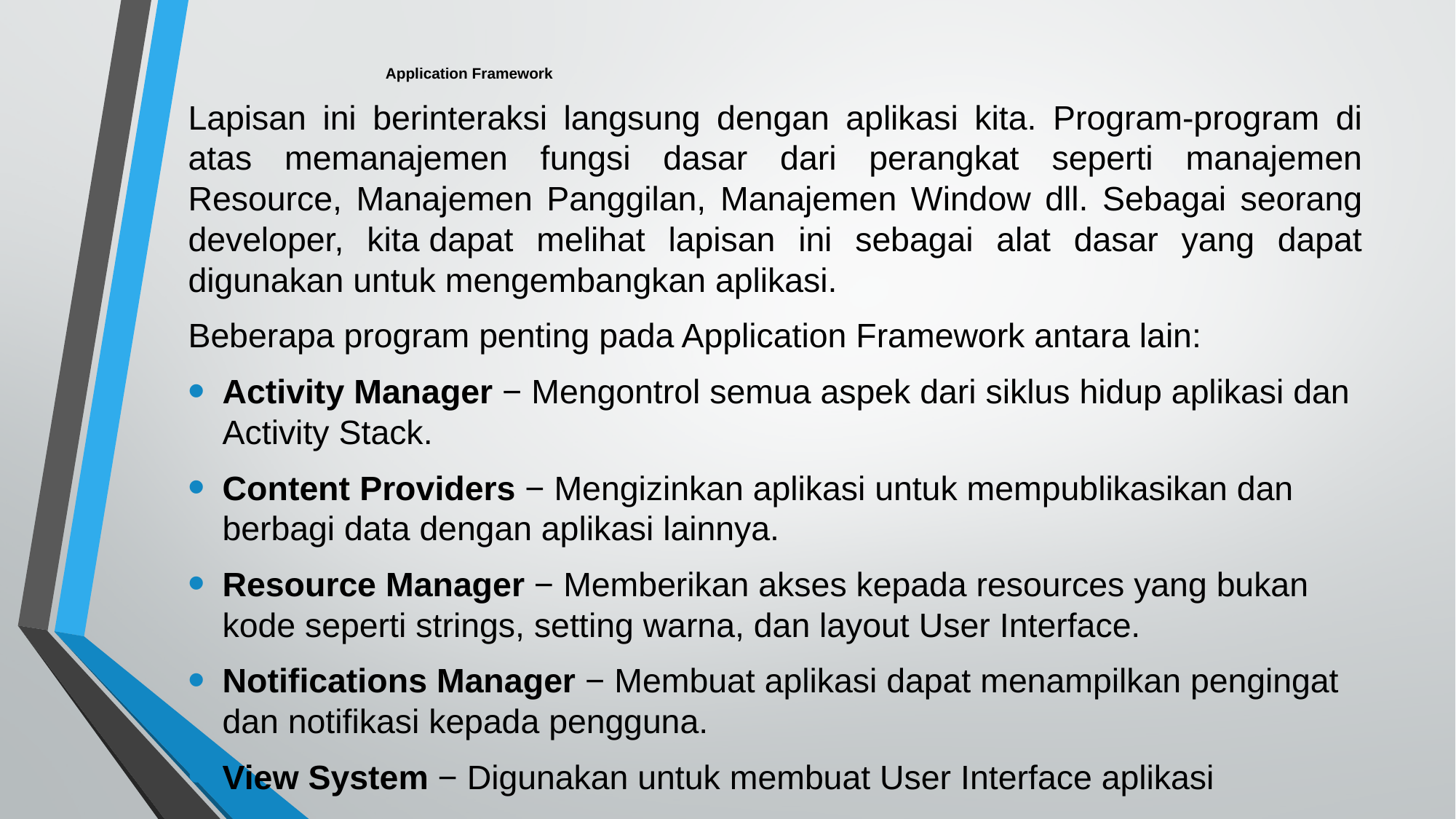

# Application Framework
Lapisan ini berinteraksi langsung dengan aplikasi kita. Program-program di atas memanajemen fungsi dasar dari perangkat seperti manajemen Resource, Manajemen Panggilan, Manajemen Window dll. Sebagai seorang developer, kita dapat melihat lapisan ini sebagai alat dasar yang dapat digunakan untuk mengembangkan aplikasi.
Beberapa program penting pada Application Framework antara lain:
Activity Manager − Mengontrol semua aspek dari siklus hidup aplikasi dan Activity Stack.
Content Providers − Mengizinkan aplikasi untuk mempublikasikan dan berbagi data dengan aplikasi lainnya.
Resource Manager − Memberikan akses kepada resources yang bukan kode seperti strings, setting warna, dan layout User Interface.
Notifications Manager − Membuat aplikasi dapat menampilkan pengingat dan notifikasi kepada pengguna.
View System − Digunakan untuk membuat User Interface aplikasi